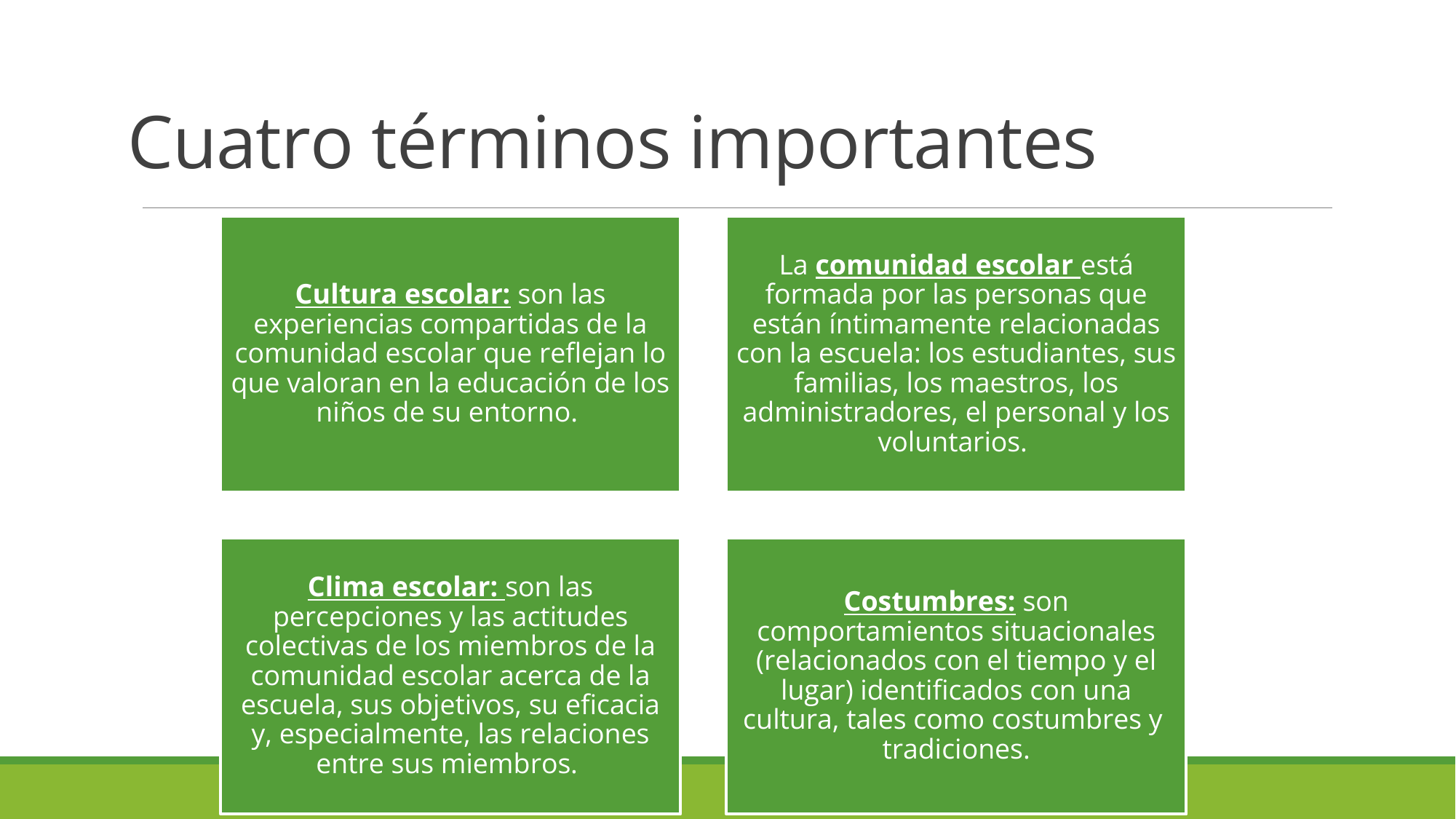

# Cuatro términos importantes
Cultura escolar: son las experiencias compartidas de la comunidad escolar que reflejan lo que valoran en la educación de los niños de su entorno.
La comunidad escolar está formada por las personas que están íntimamente relacionadas con la escuela: los estudiantes, sus familias, los maestros, los administradores, el personal y los voluntarios.
Clima escolar: son las percepciones y las actitudes colectivas de los miembros de la comunidad escolar acerca de la escuela, sus objetivos, su eficacia y, especialmente, las relaciones entre sus miembros.
Costumbres: son comportamientos situacionales (relacionados con el tiempo y el lugar) identificados con una cultura, tales como costumbres y  tradiciones.